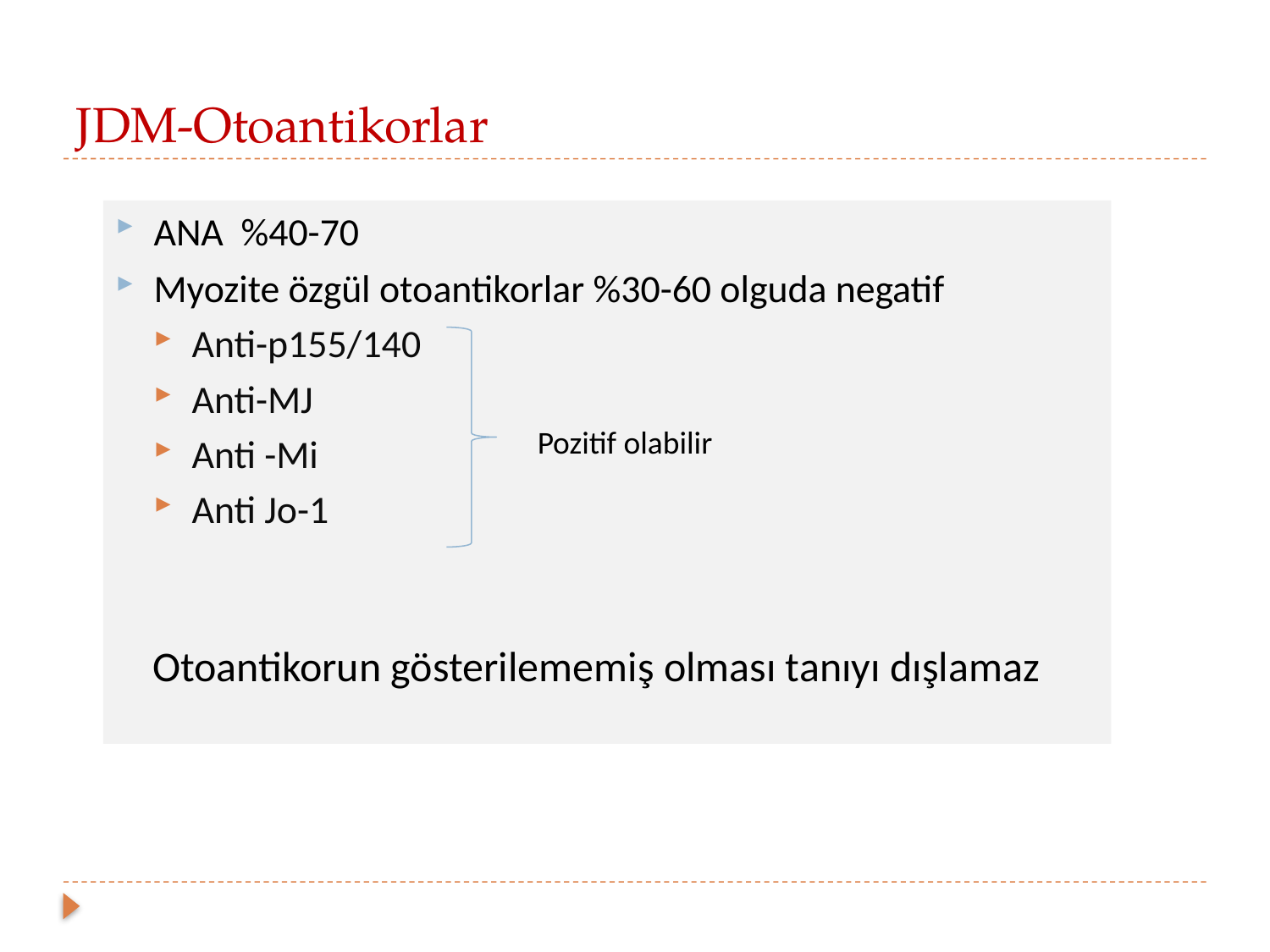

# JDM-Otoantikorlar
ANA  %40-70
Myozite özgül otoantikorlar %30-60 olguda negatif
Anti-p155/140
Anti-MJ
Anti -Mi
Anti Jo-1

Pozitif olabilir
Otoantikorun gösterilememiş olması tanıyı dışlamaz